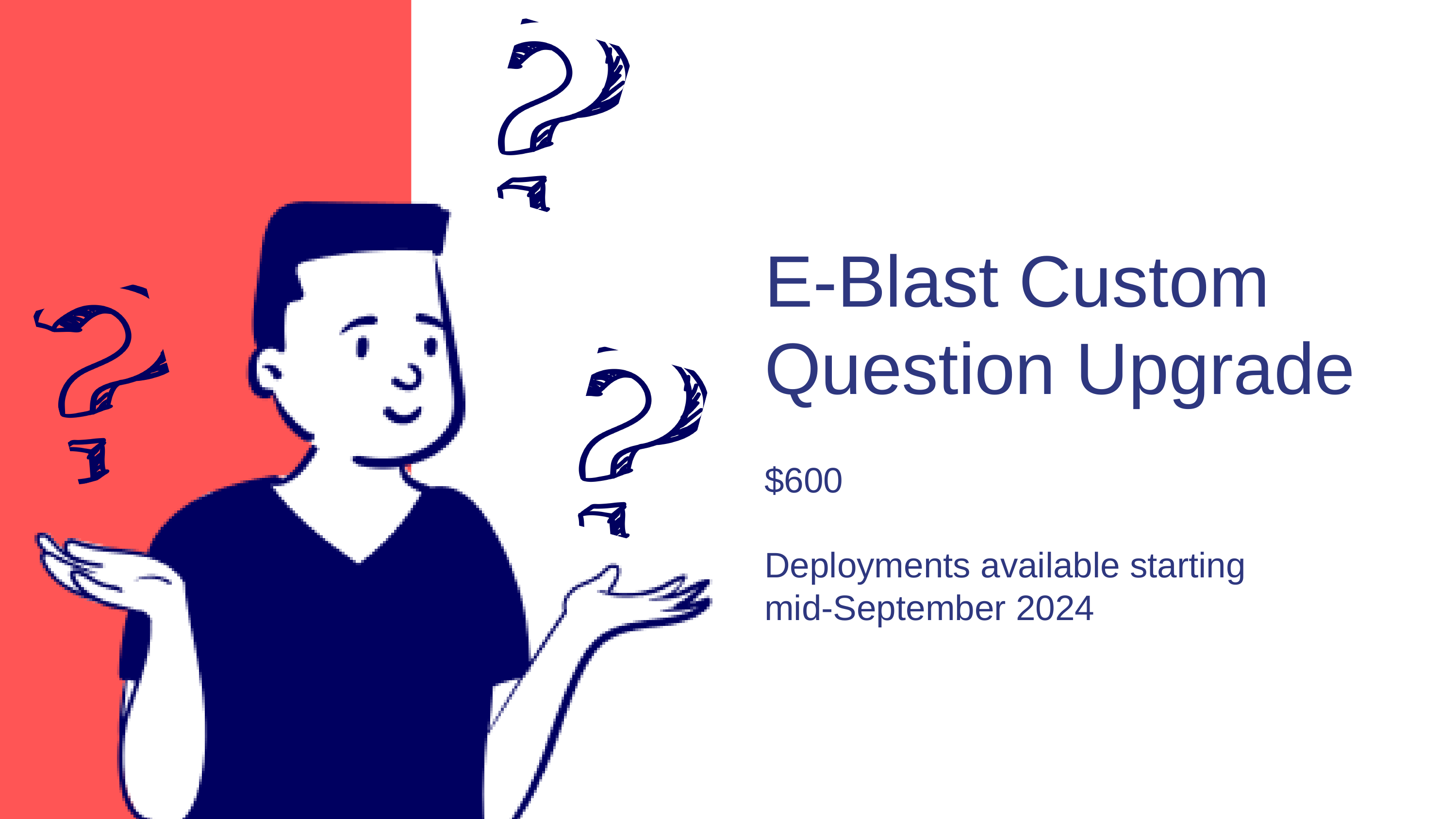

E-Blast Custom Question Upgrade

$600

Deployments available starting
mid-September 2024